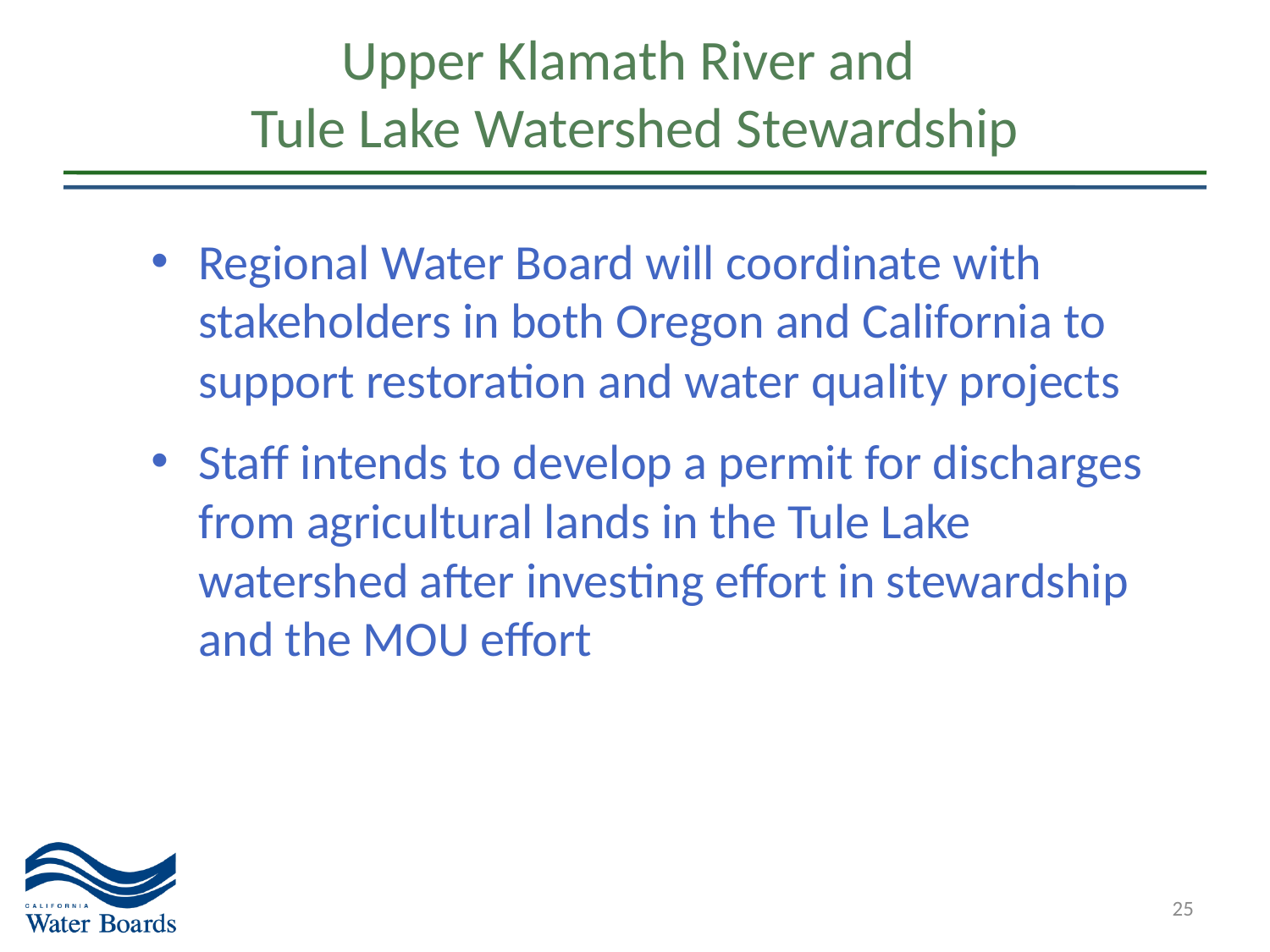

# Upper Klamath River and Tule Lake Watershed Stewardship
Regional Water Board will coordinate with stakeholders in both Oregon and California to support restoration and water quality projects
Staff intends to develop a permit for discharges from agricultural lands in the Tule Lake watershed after investing effort in stewardship and the MOU effort

25